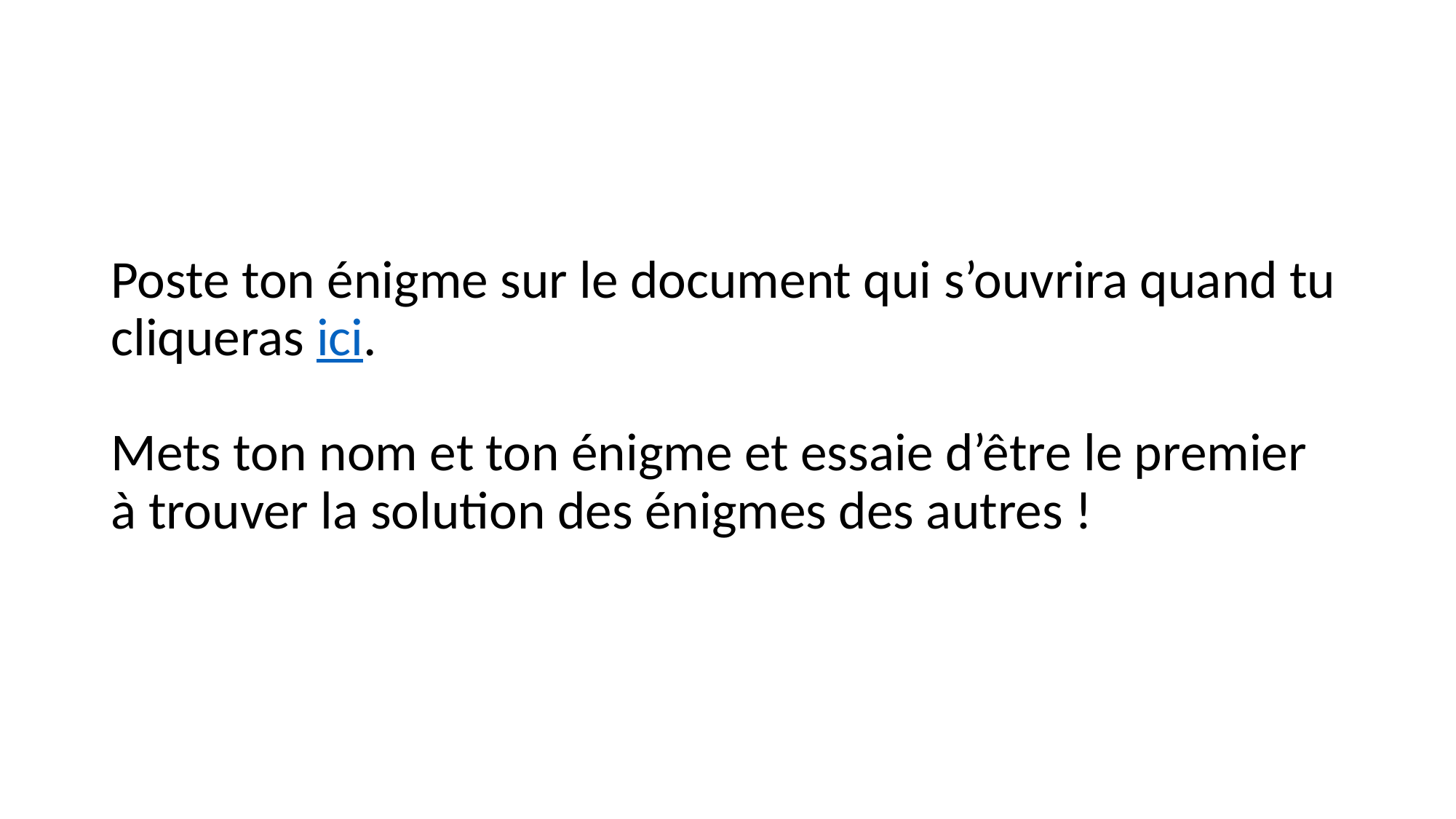

# Poste ton énigme sur le document qui s’ouvrira quand tu cliqueras ici. Mets ton nom et ton énigme et essaie d’être le premier à trouver la solution des énigmes des autres !